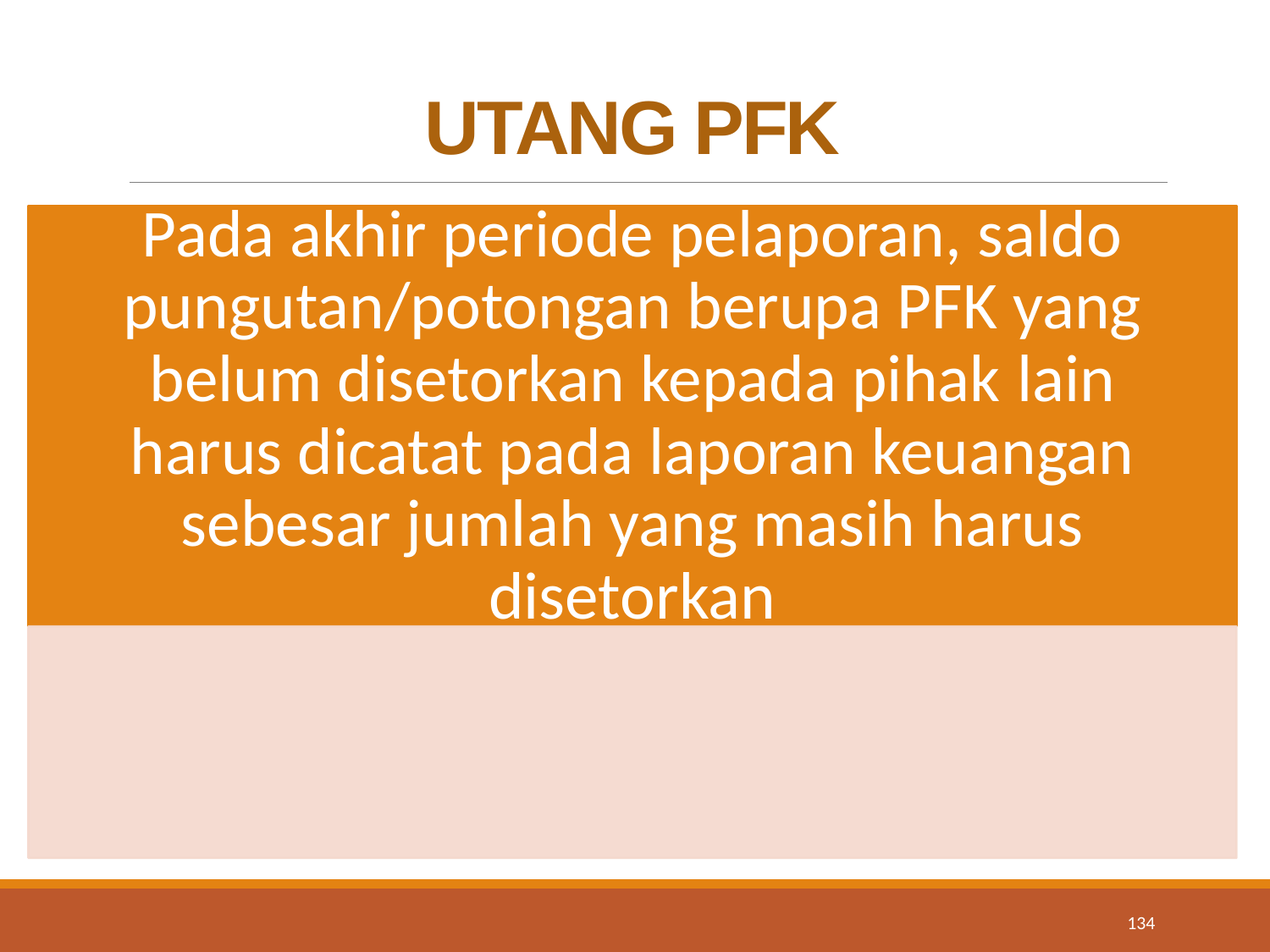

# UTANG PFK
Pada akhir periode pelaporan, saldo pungutan/potongan berupa PFK yang belum disetorkan kepada pihak lain harus dicatat pada laporan keuangan sebesar jumlah yang masih harus disetorkan
134